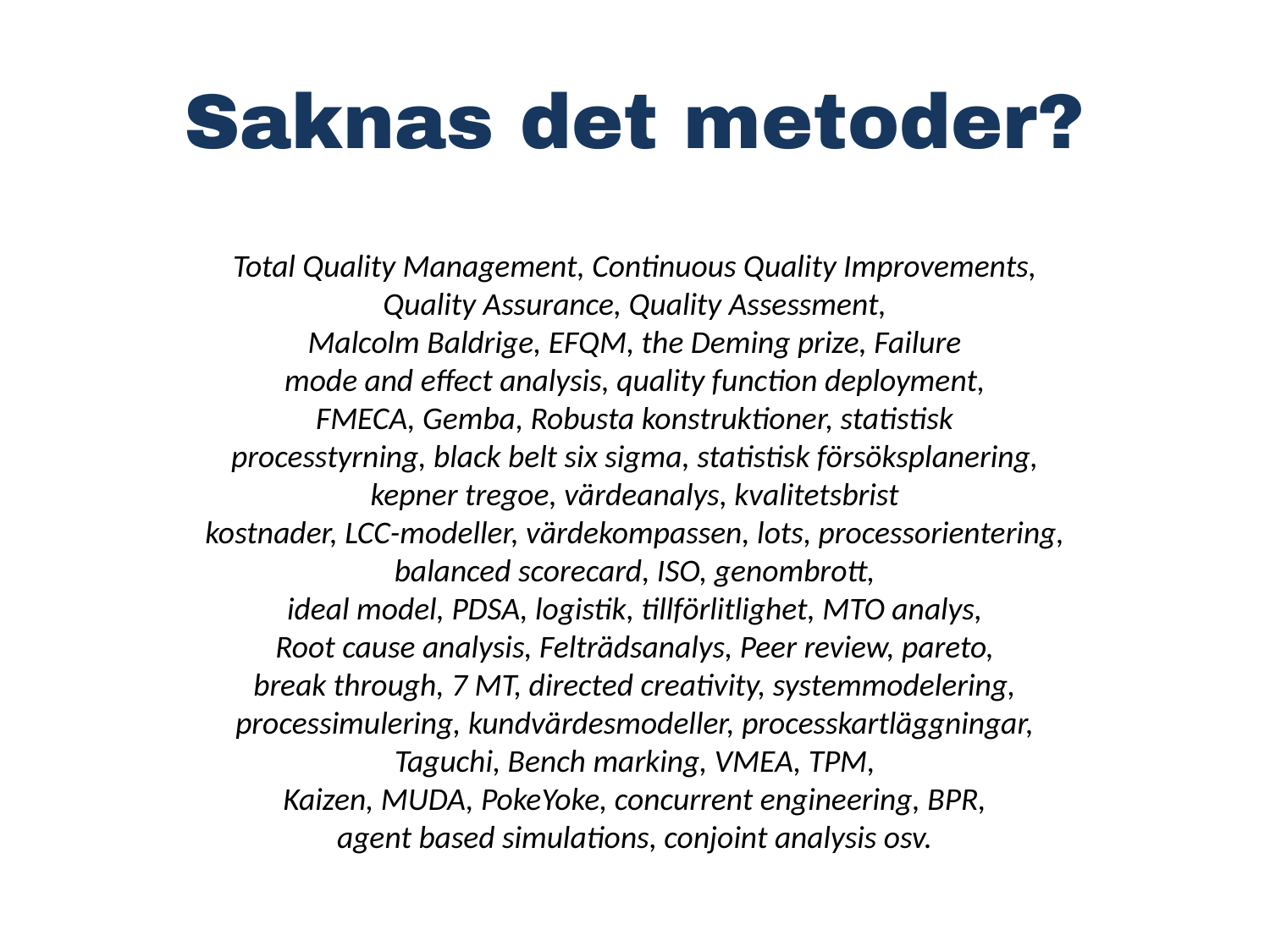

# Saknas det metoder?
Total Quality Management, Continuous Quality Improvements,
Quality Assurance, Quality Assessment,
Malcolm Baldrige, EFQM, the Deming prize, Failure
mode and effect analysis, quality function deployment,
FMECA, Gemba, Robusta konstruktioner, statistisk
processtyrning, black belt six sigma, statistisk försöksplanering,
kepner tregoe, värdeanalys, kvalitetsbrist
kostnader, LCC-modeller, värdekompassen, lots, processorientering,
balanced scorecard, ISO, genombrott,
ideal model, PDSA, logistik, tillförlitlighet, MTO analys,
Root cause analysis, Felträdsanalys, Peer review, pareto,
break through, 7 MT, directed creativity, systemmodelering,
processimulering, kundvärdesmodeller, processkartläggningar,
Taguchi, Bench marking, VMEA, TPM,
Kaizen, MUDA, PokeYoke, concurrent engineering, BPR,
agent based simulations, conjoint analysis osv.